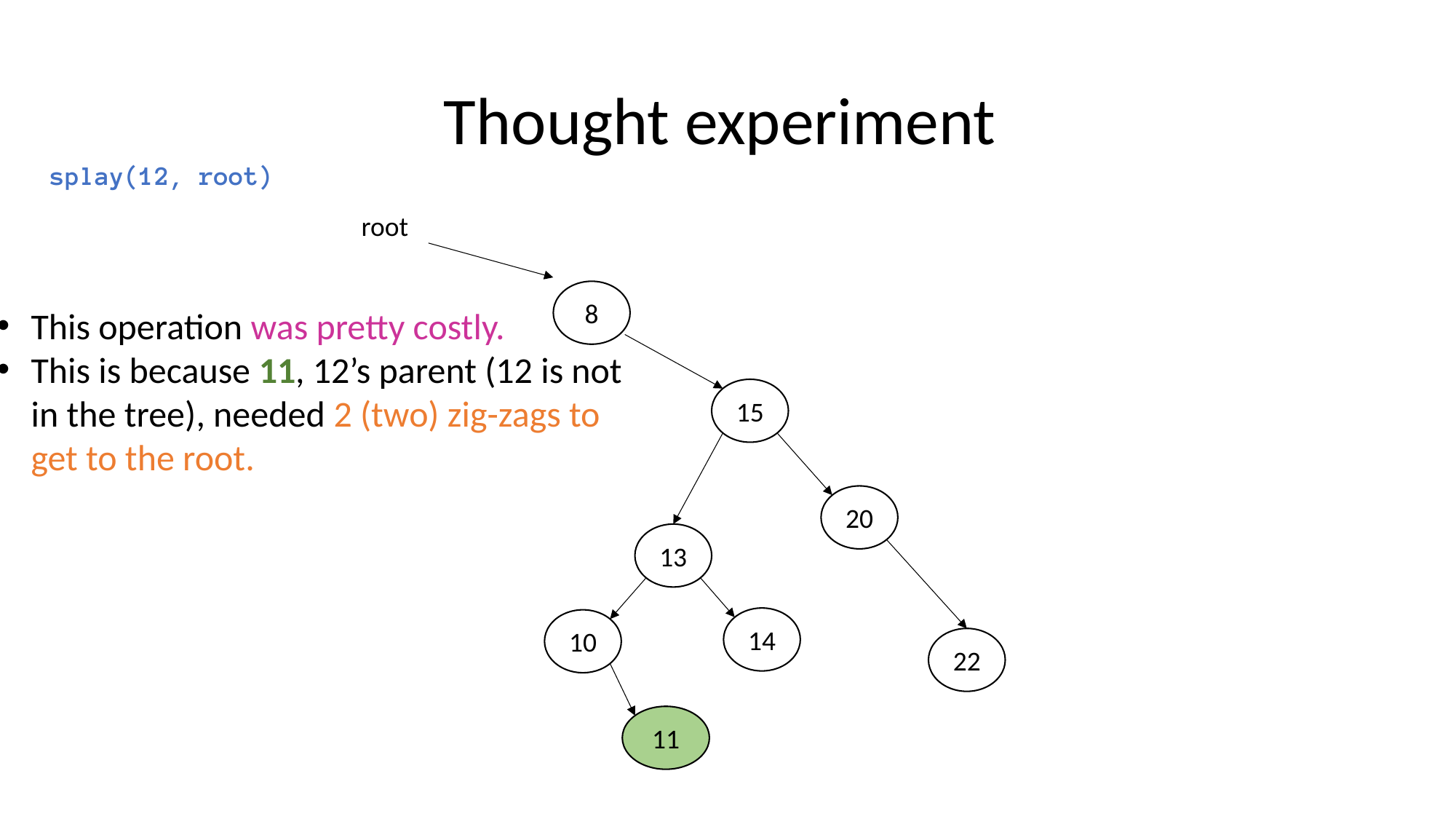

# Thought experiment
splay(12, root)
root
8
This operation was pretty costly.
This is because 11, 12’s parent (12 is not in the tree), needed 2 (two) zig-zags to get to the root.
15
20
13
14
10
22
11